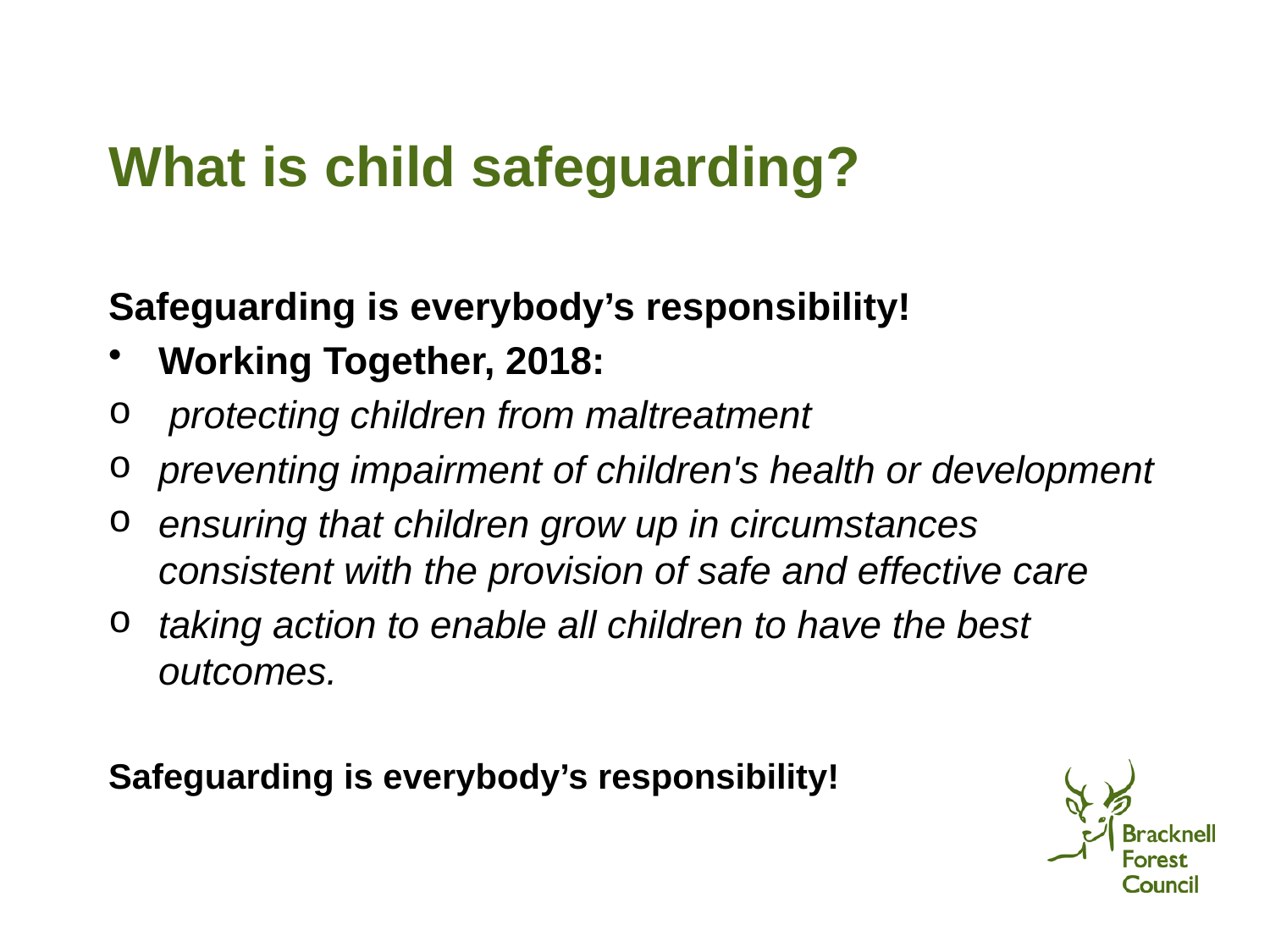

# What is child safeguarding?
Safeguarding is everybody’s responsibility!
Working Together, 2018:
 protecting children from maltreatment
preventing impairment of children's health or development
ensuring that children grow up in circumstances consistent with the provision of safe and effective care
taking action to enable all children to have the best outcomes.

Safeguarding is everybody’s responsibility!